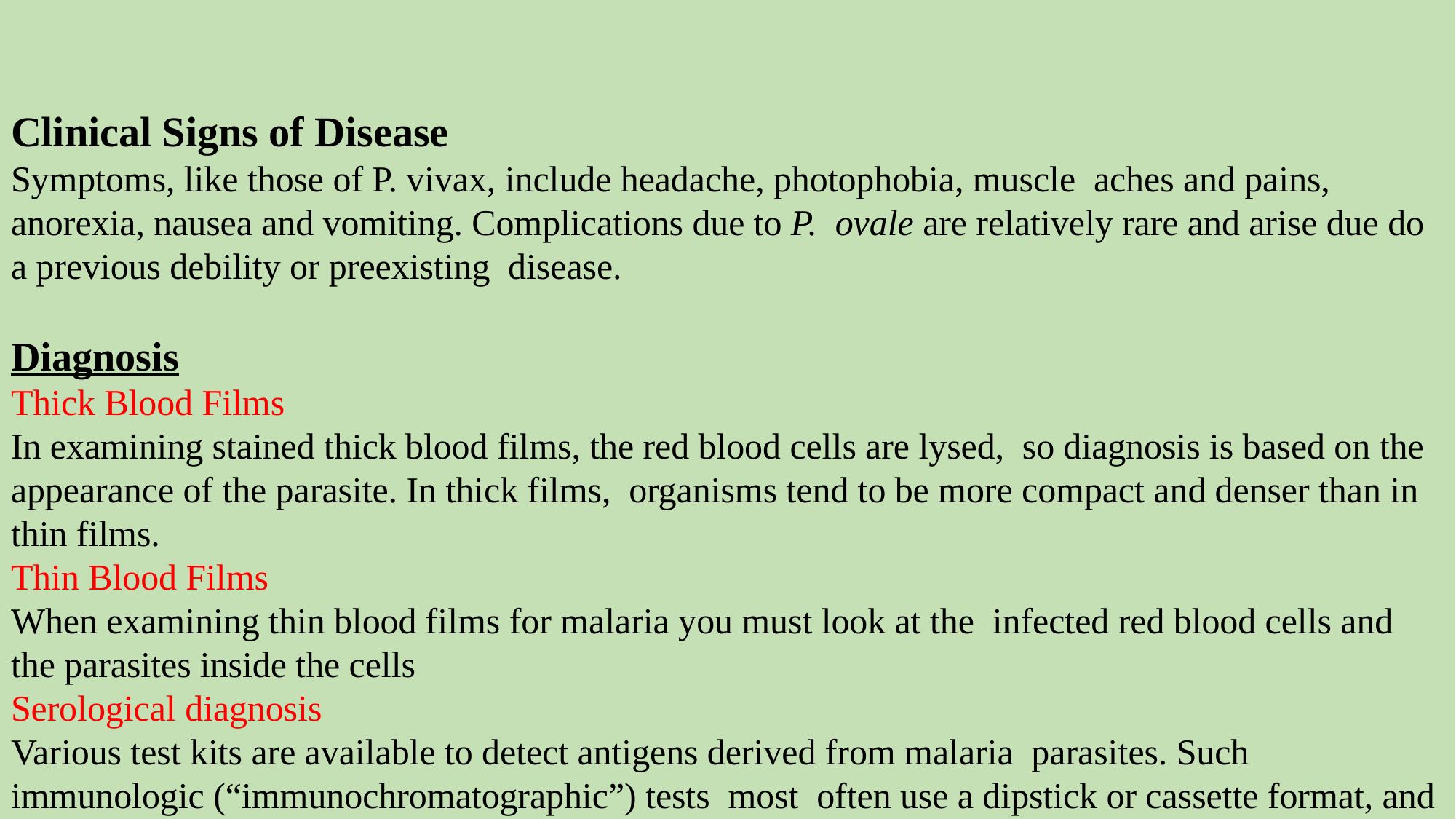

# Clinical Signs of Disease Symptoms, like those of P. vivax, include headache, photophobia, muscle  aches and pains, anorexia, nausea and vomiting. Complications due to P.  ovale are relatively rare and arise due do a previous debility or preexisting  disease. Diagnosis Thick Blood Films In examining stained thick blood films, the red blood cells are lysed,  so diagnosis is based on the appearance of the parasite. In thick films,  organisms tend to be more compact and denser than in thin films. Thin Blood Films When examining thin blood films for malaria you must look at the  infected red blood cells and the parasites inside the cells Serological diagnosis Various test kits are available to detect antigens derived from malaria  parasites. Such immunologic (“immunochromatographic”) tests  most  often use a dipstick or cassette format, and provide results in 2-15 minutes.